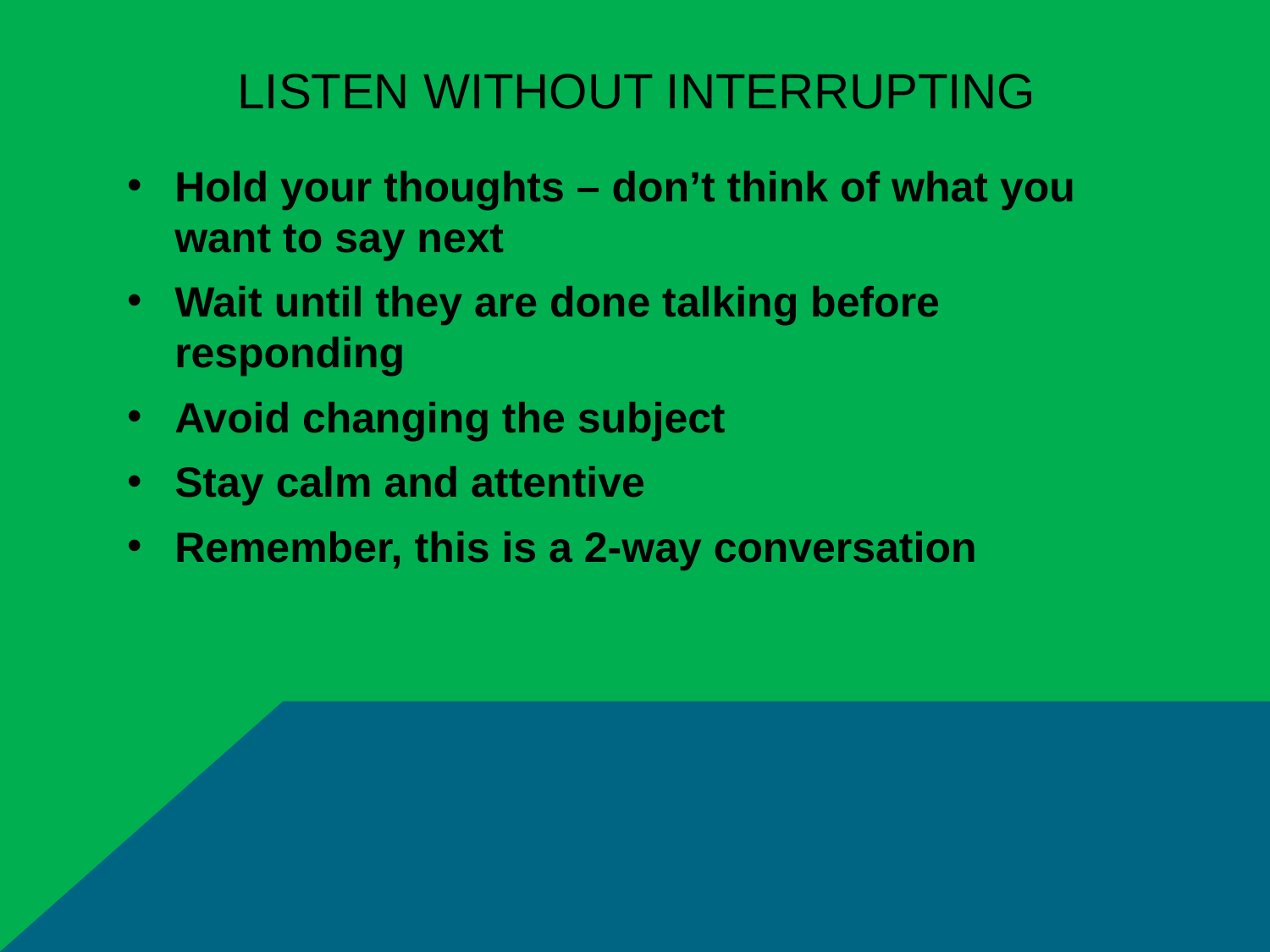

# Listen Without Interrupting
Hold your thoughts – don’t think of what you want to say next
Wait until they are done talking before responding
Avoid changing the subject
Stay calm and attentive
Remember, this is a 2-way conversation